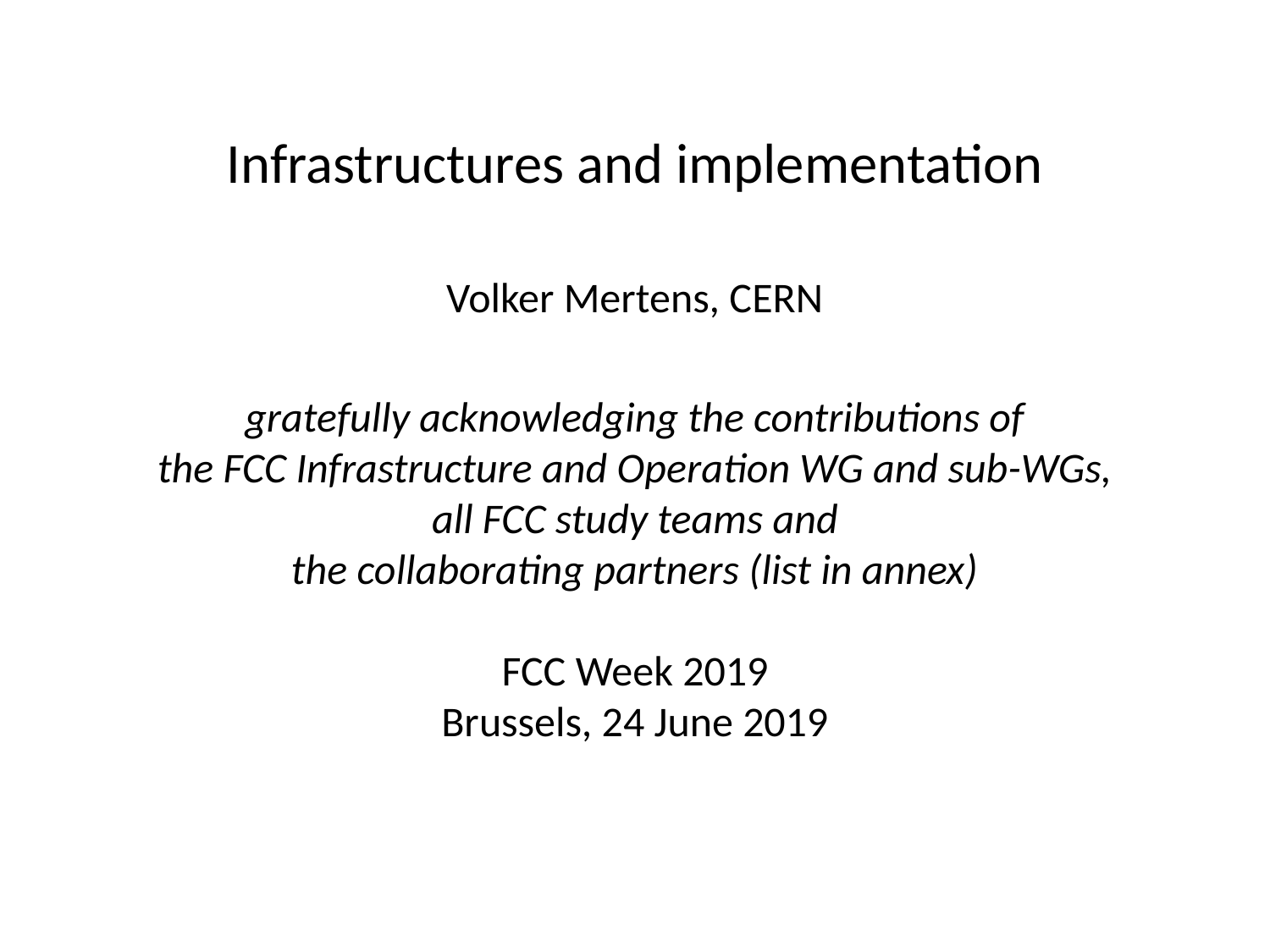

Infrastructures and implementation

Volker Mertens, CERN

gratefully acknowledging the contributions of
the FCC Infrastructure and Operation WG and sub-WGs,
all FCC study teams and
the collaborating partners (list in annex)

FCC Week 2019
Brussels, 24 June 2019